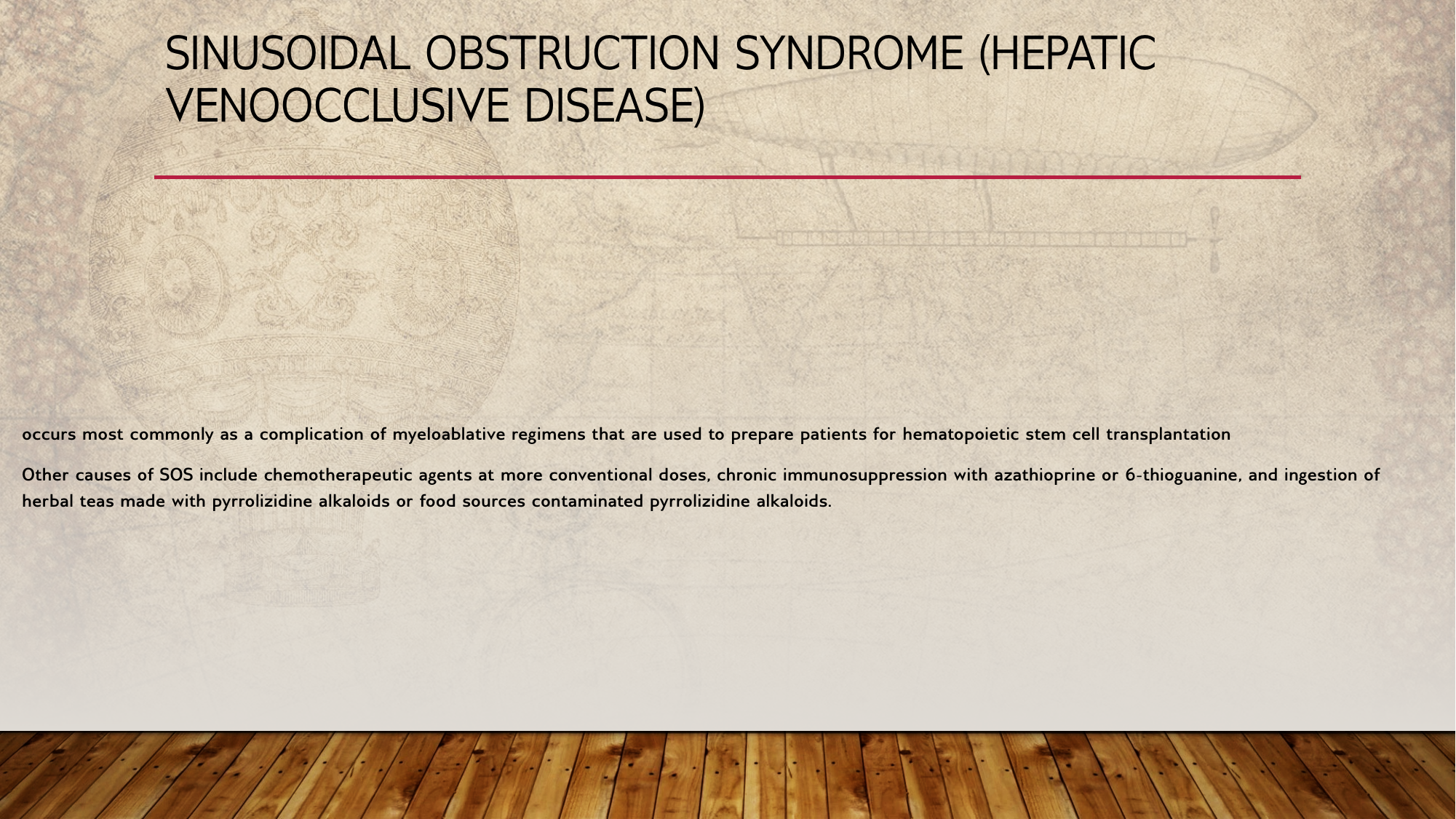

# Sinusoidal Obstruction Syndrome (Hepatic Venoocclusive Disease)
occurs most commonly as a complication of myeloablative regimens that are used to prepare patients for hematopoietic stem cell transplantation
Other causes of SOS include chemotherapeutic agents at more conventional doses, chronic immunosuppression with azathioprine or 6-thioguanine, and ingestion of herbal teas made with pyrrolizidine alkaloids or food sources contaminated pyrrolizidine alkaloids.